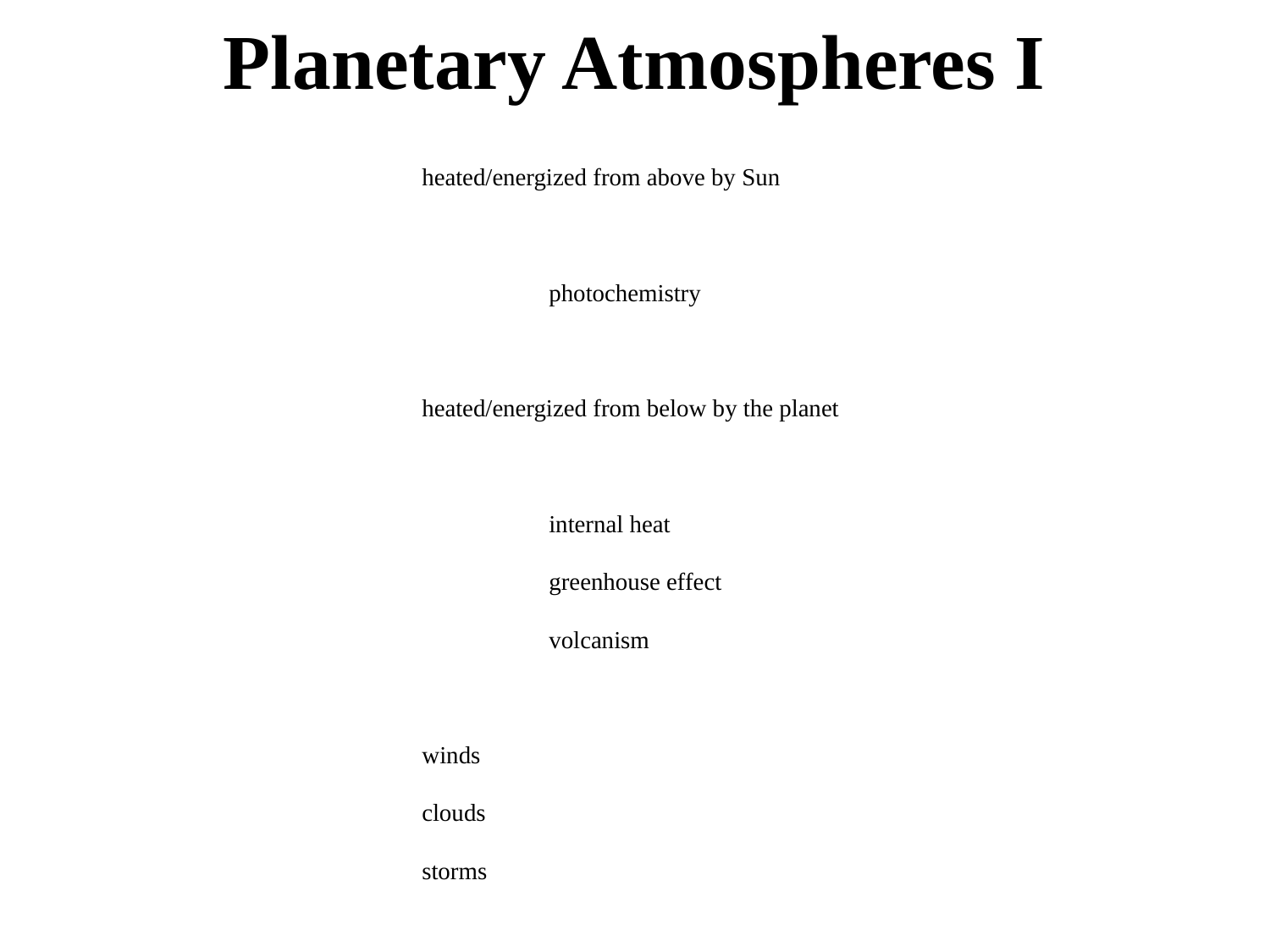

# Planetary Atmospheres I
heated/energized from above by Sun

	photochemistry

heated/energized from below by the planet

	internal heat
	greenhouse effect
	volcanism

winds
clouds
storms

     … various effects on surface evolution